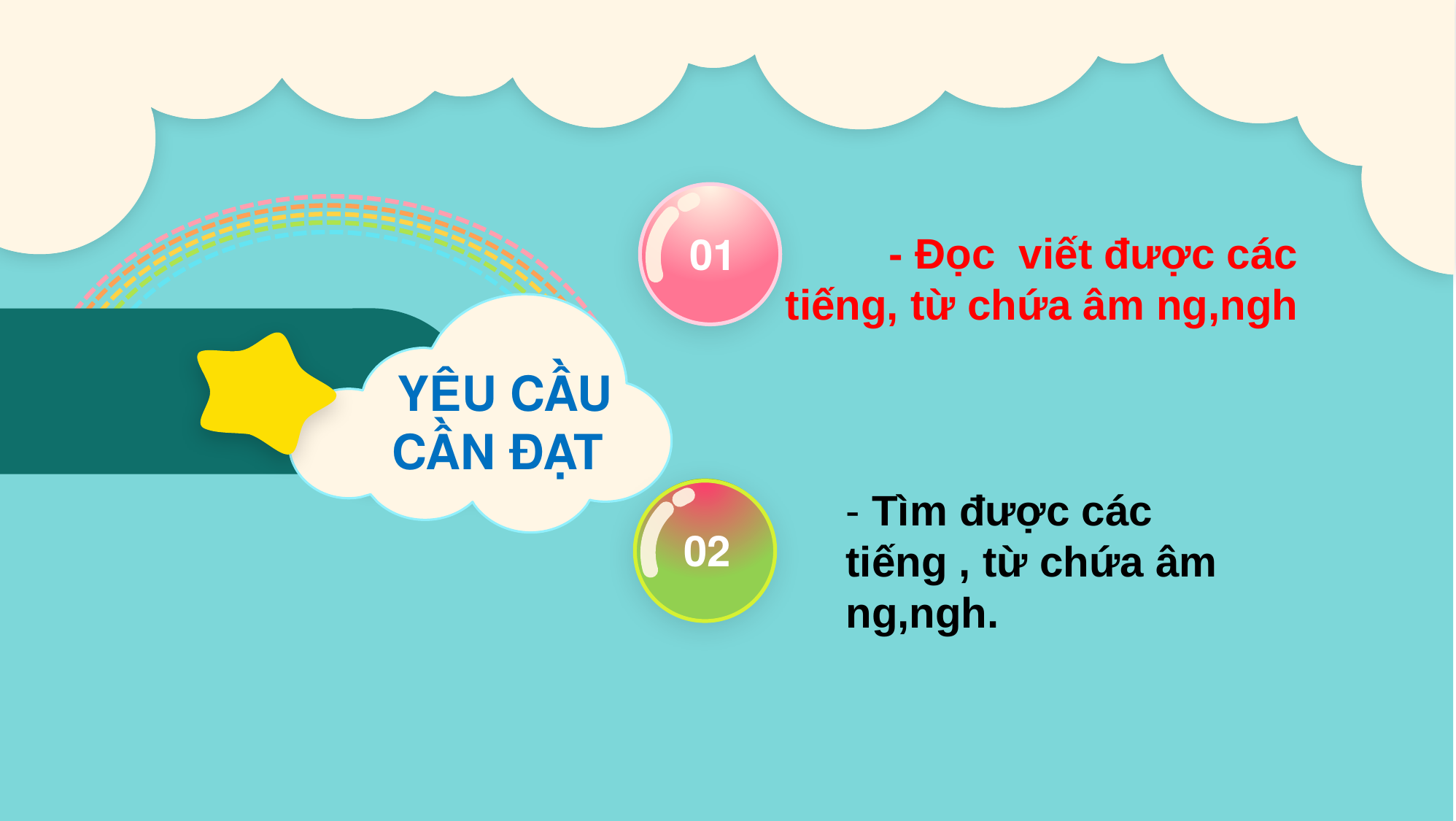

01

- Đọc  viết được các tiếng, từ chứa âm ng,ngh

YÊU CẦU CẦN ĐẠT
- Tìm được các tiếng , từ chứa âm ng,ngh.

02